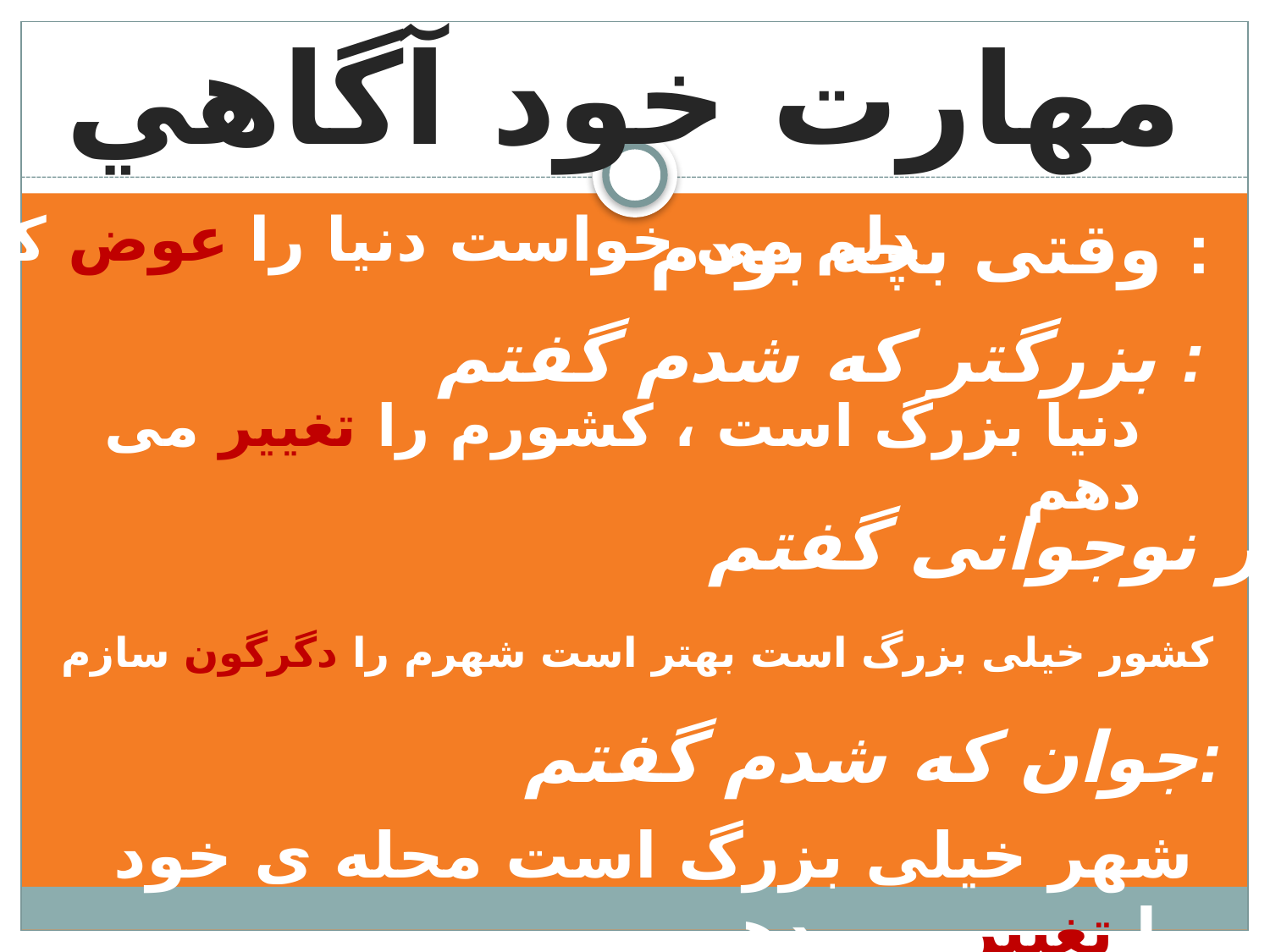

مهارت خود آگاهي

وقتی بچه بودم :
دلم می خواست دنیا را عوض کنم
بزرگتر که شدم گفتم :
دنیا بزرگ است ، کشورم را تغییر می دهم
 در نوجوانی گفتم :
کشور خیلی بزرگ است بهتر است شهرم را دگرگون سازم
 جوان که شدم گفتم:
شهر خیلی بزرگ است محله ی خود را تغییر می دهم